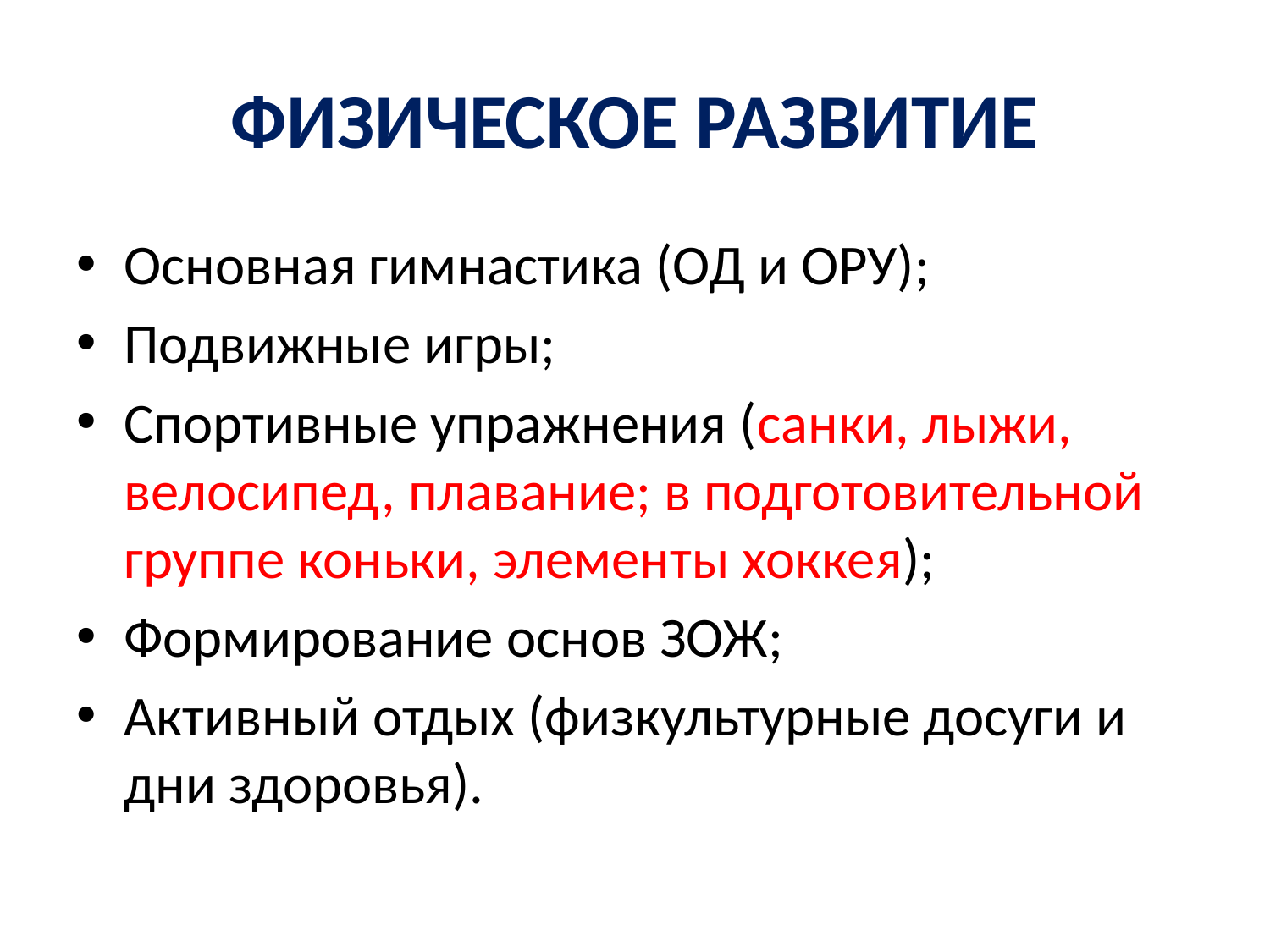

# ФИЗИЧЕСКОЕ РАЗВИТИЕ
Основная гимнастика (ОД и ОРУ);
Подвижные игры;
Спортивные упражнения (санки, лыжи, велосипед, плавание; в подготовительной группе коньки, элементы хоккея);
Формирование основ ЗОЖ;
Активный отдых (физкультурные досуги и дни здоровья).